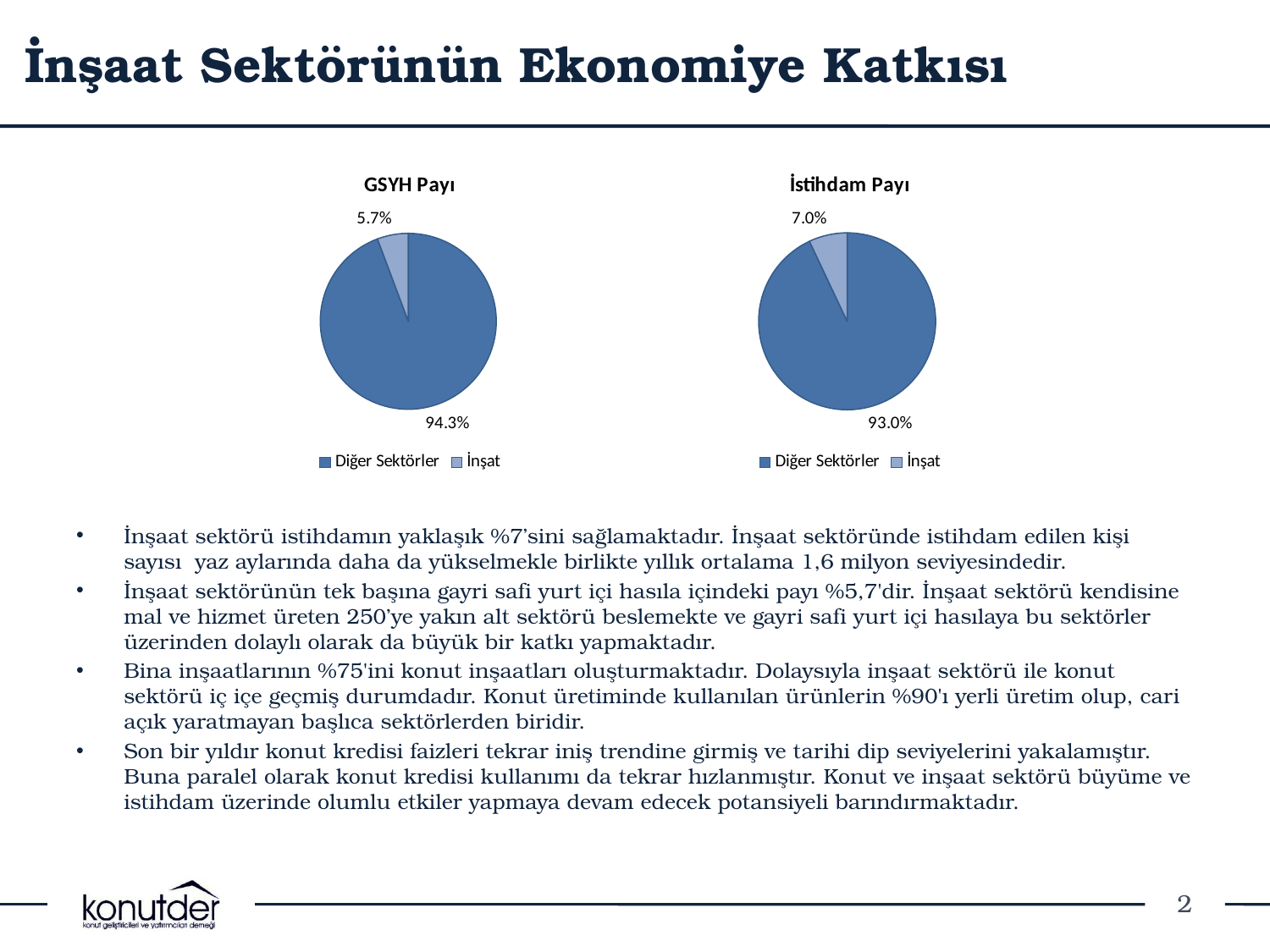

# İnşaat Sektörünün Ekonomiye Katkısı

### Chart:

| Category | GSYH Payı |
|---|---|
| Diğer Sektörler | 0.943 |
| İnşat | 0.057000000000000016 |

### Chart:

| Category | İstihdam Payı |
|---|---|
| Diğer Sektörler | 0.93 |
| İnşat | 0.07000000000000002 |
İnşaat sektörü istihdamın yaklaşık %7’sini sağlamaktadır. İnşaat sektöründe istihdam edilen kişi sayısı  yaz aylarında daha da yükselmekle birlikte yıllık ortalama 1,6 milyon seviyesindedir.
İnşaat sektörünün tek başına gayri safi yurt içi hasıla içindeki payı %5,7'dir. İnşaat sektörü kendisine mal ve hizmet üreten 250’ye yakın alt sektörü beslemekte ve gayri safi yurt içi hasılaya bu sektörler üzerinden dolaylı olarak da büyük bir katkı yapmaktadır.
Bina inşaatlarının %75'ini konut inşaatları oluşturmaktadır. Dolaysıyla inşaat sektörü ile konut sektörü iç içe geçmiş durumdadır. Konut üretiminde kullanılan ürünlerin %90'ı yerli üretim olup, cari açık yaratmayan başlıca sektörlerden biridir.
Son bir yıldır konut kredisi faizleri tekrar iniş trendine girmiş ve tarihi dip seviyelerini yakalamıştır. Buna paralel olarak konut kredisi kullanımı da tekrar hızlanmıştır. Konut ve inşaat sektörü büyüme ve istihdam üzerinde olumlu etkiler yapmaya devam edecek potansiyeli barındırmaktadır.
2